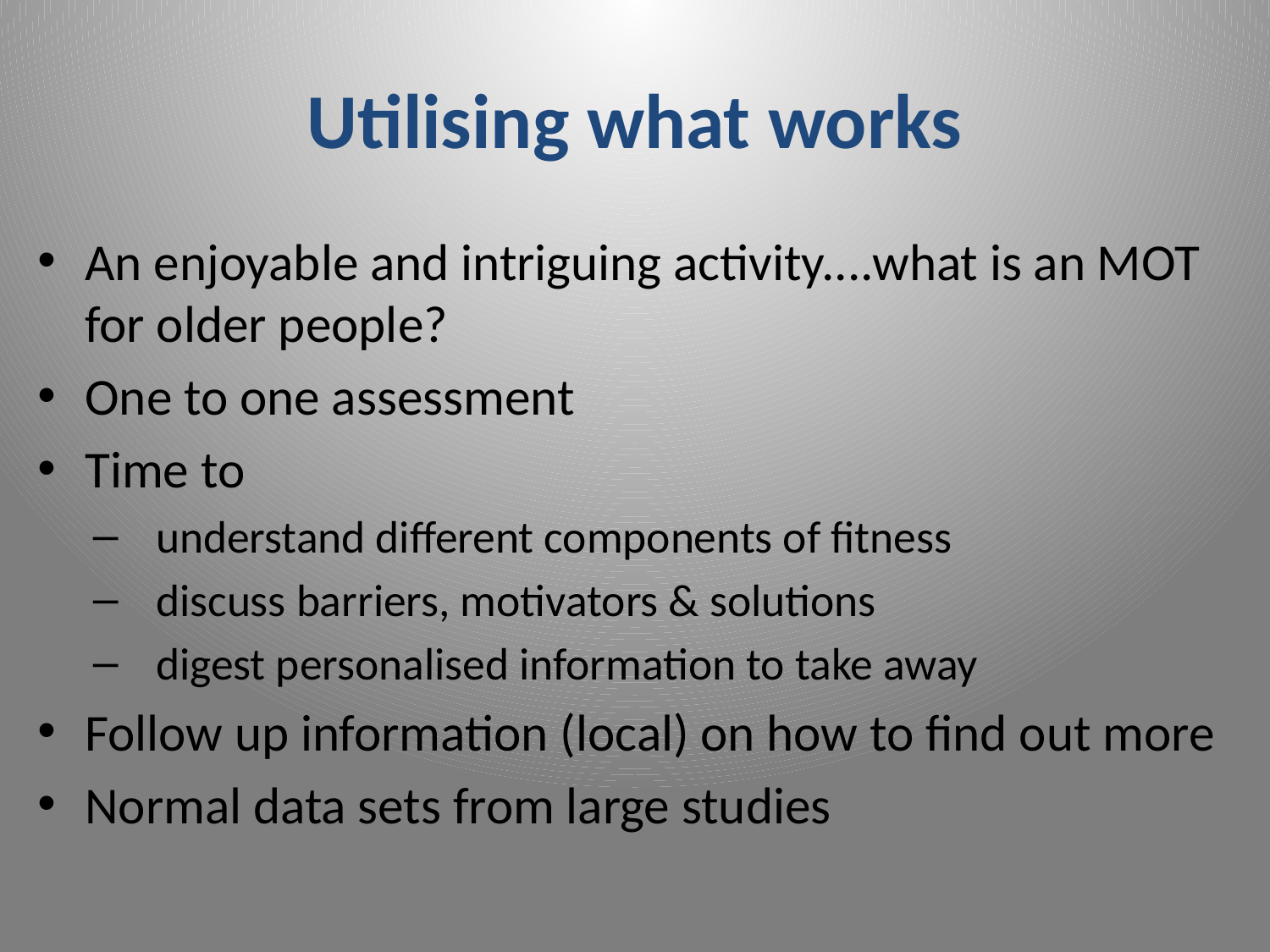

# Utilising what works
An enjoyable and intriguing activity....what is an MOT for older people?
One to one assessment
Time to
understand different components of fitness
discuss barriers, motivators & solutions
digest personalised information to take away
Follow up information (local) on how to find out more
Normal data sets from large studies